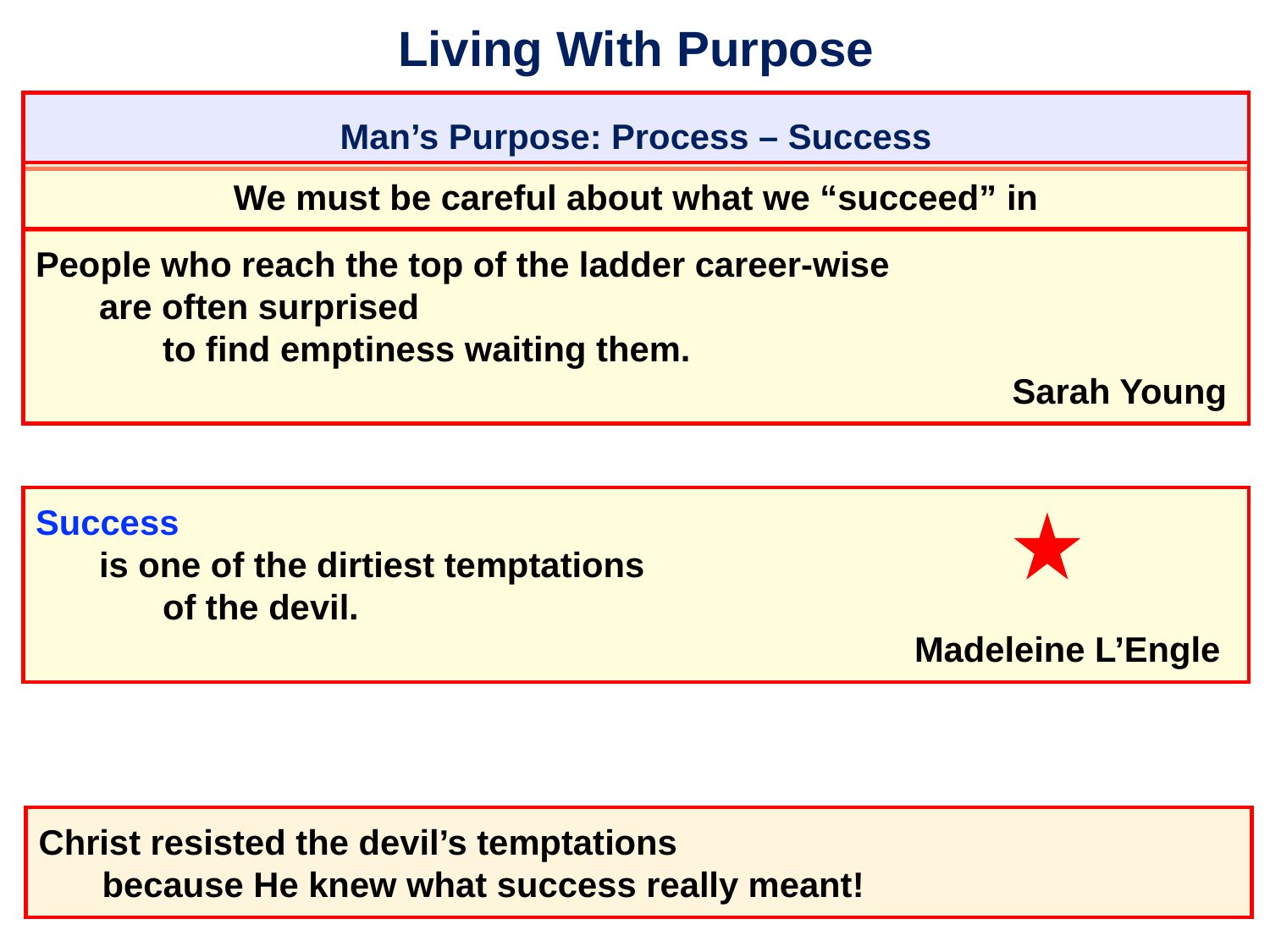

# Living With Purpose
Man’s Purpose: Process – Success
We must be careful about what we “succeed” in
People who reach the top of the ladder career-wise
	are often surprised
		to find emptiness waiting them.
										         Sarah Young
Success
	is one of the dirtiest temptations
		of the devil.
									            Madeleine L’Engle

Christ resisted the devil’s temptations
	because He knew what success really meant!